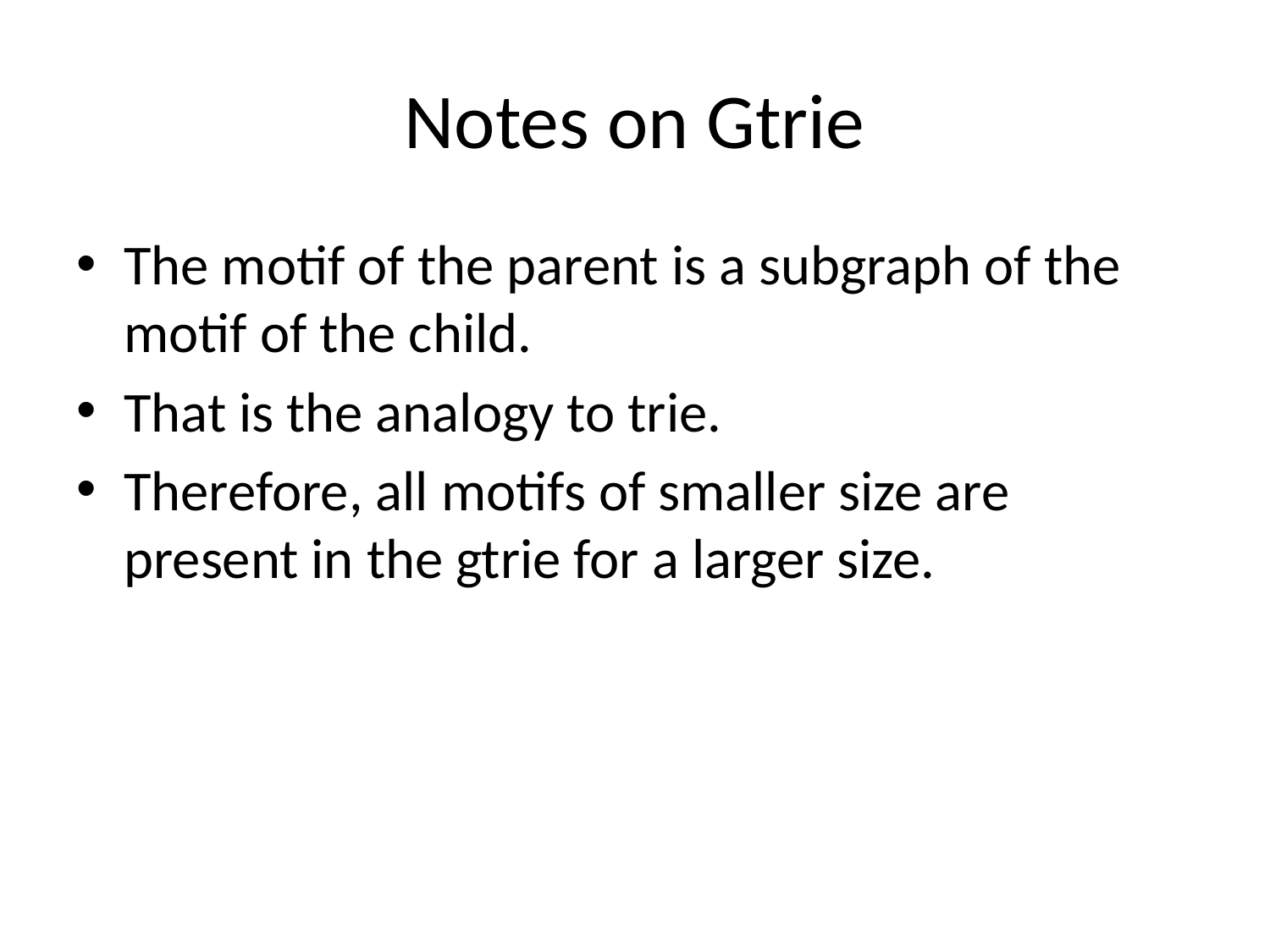

# Notes on Gtrie
The motif of the parent is a subgraph of the motif of the child.
That is the analogy to trie.
Therefore, all motifs of smaller size are present in the gtrie for a larger size.